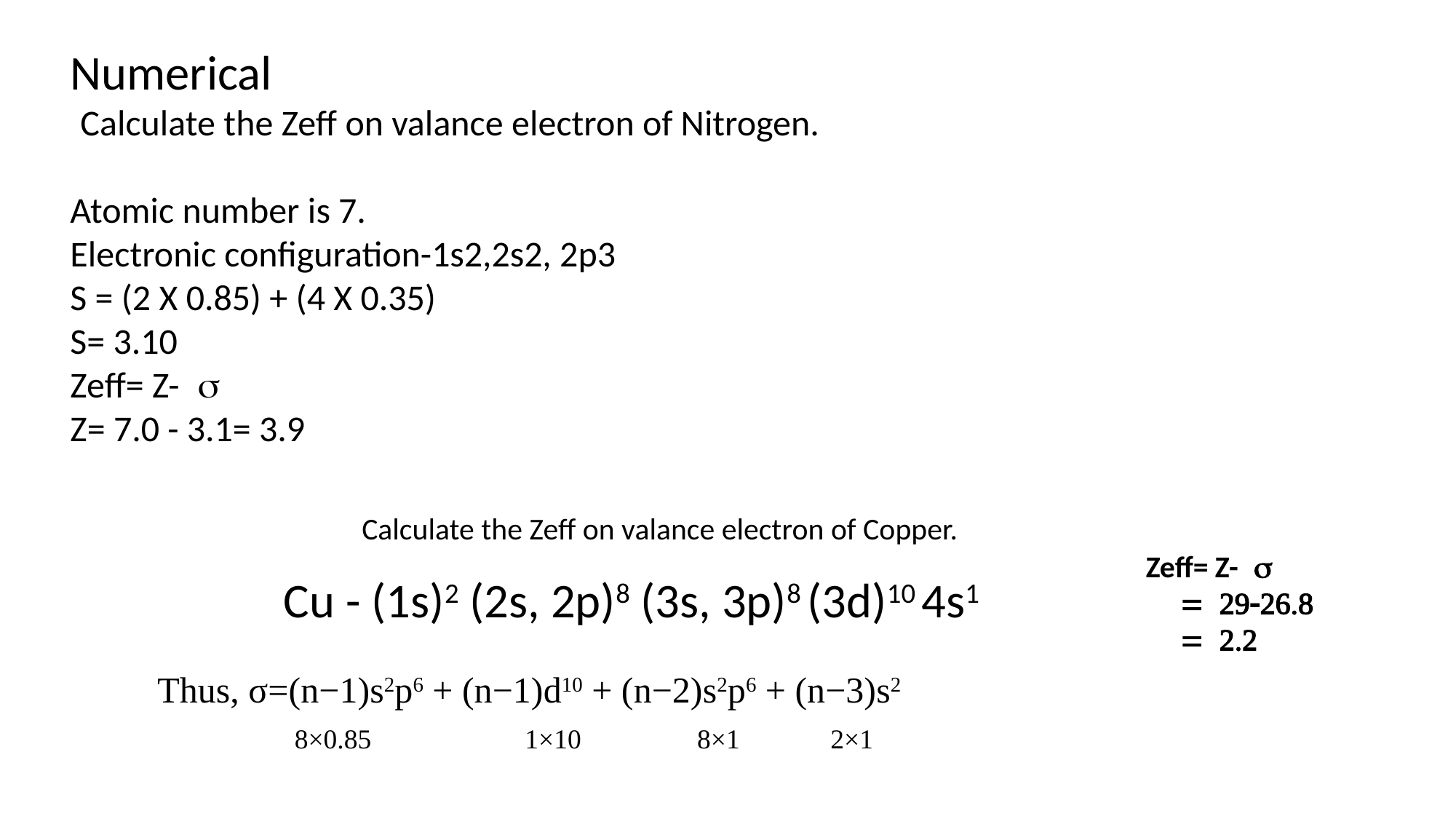

Numerical
 Calculate the Zeff on valance electron of Nitrogen.

Atomic number is 7.
Electronic configuration-1s2,2s2, 2p3
S = (2 X 0.85) + (4 X 0.35)
S= 3.10
Zeff= Z- σ
Z= 7.0 - 3.1= 3.9
Calculate the Zeff on valance electron of Copper.

Zeff= Z- σ
= 29−26.8
= 2.2
Cu - (1s)2 (2s, 2p)8 (3s, 3p)8 (3d)10 4s1
Thus, σ=​(n−1)s2p6 ​+ ​(n−1)d10 ​+ ​(n−2)s2p6​ + ​(n−3)s2​
8×0.85
1×10
8×1
2×1